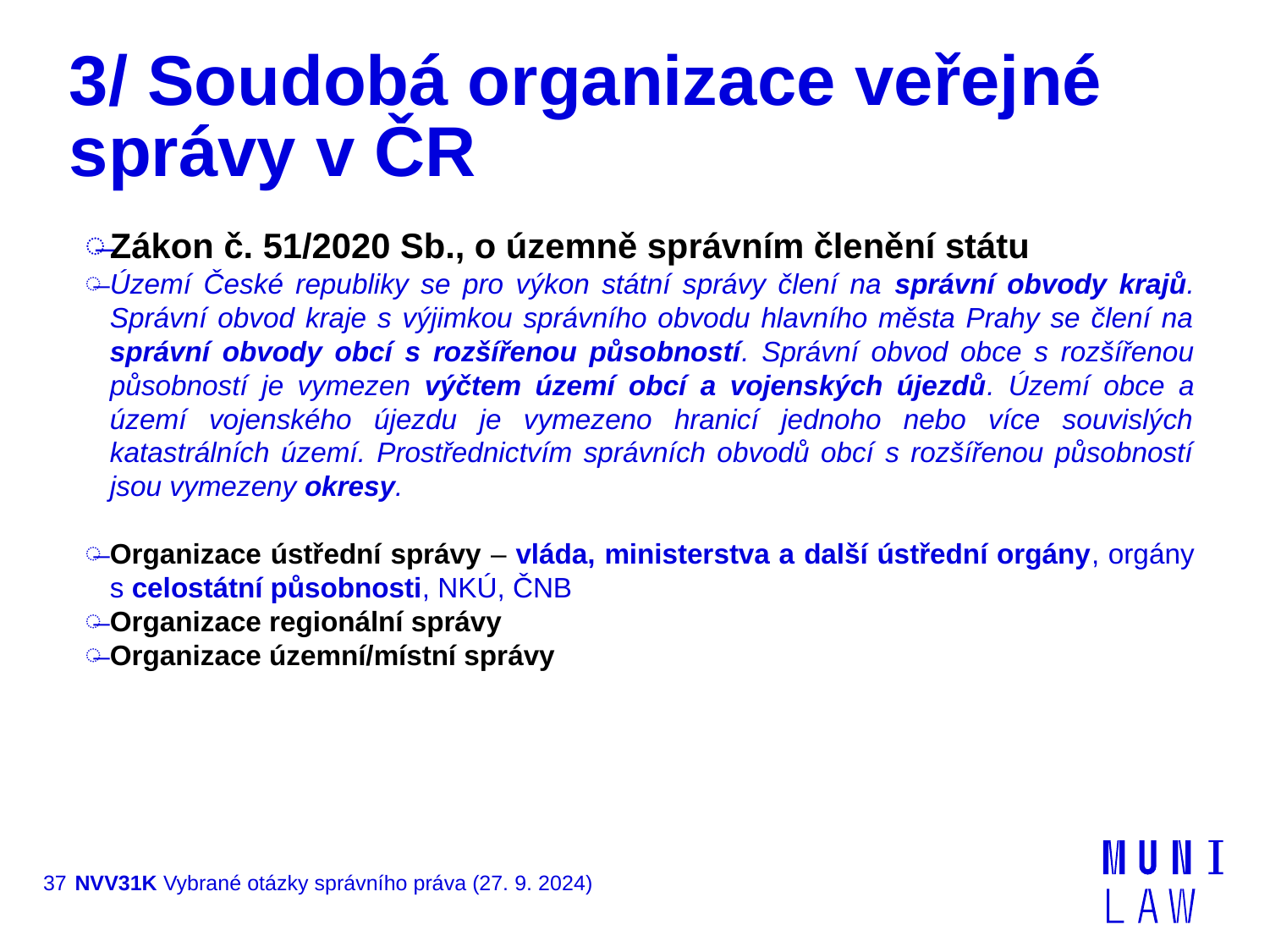

# 3/ Soudobá organizace veřejné správy v ČR
Zákon č. 51/2020 Sb., o územně správním členění státu
Území České republiky se pro výkon státní správy člení na správní obvody krajů. Správní obvod kraje s výjimkou správního obvodu hlavního města Prahy se člení na správní obvody obcí s rozšířenou působností. Správní obvod obce s rozšířenou působností je vymezen výčtem území obcí a vojenských újezdů. Území obce a území vojenského újezdu je vymezeno hranicí jednoho nebo více souvislých katastrálních území. Prostřednictvím správních obvodů obcí s rozšířenou působností jsou vymezeny okresy.

Organizace ústřední správy – vláda, ministerstva a další ústřední orgány, orgány s celostátní působnosti, NKÚ, ČNB
Organizace regionální správy
Organizace územní/místní správy

37
NVV31K Vybrané otázky správního práva (27. 9. 2024)